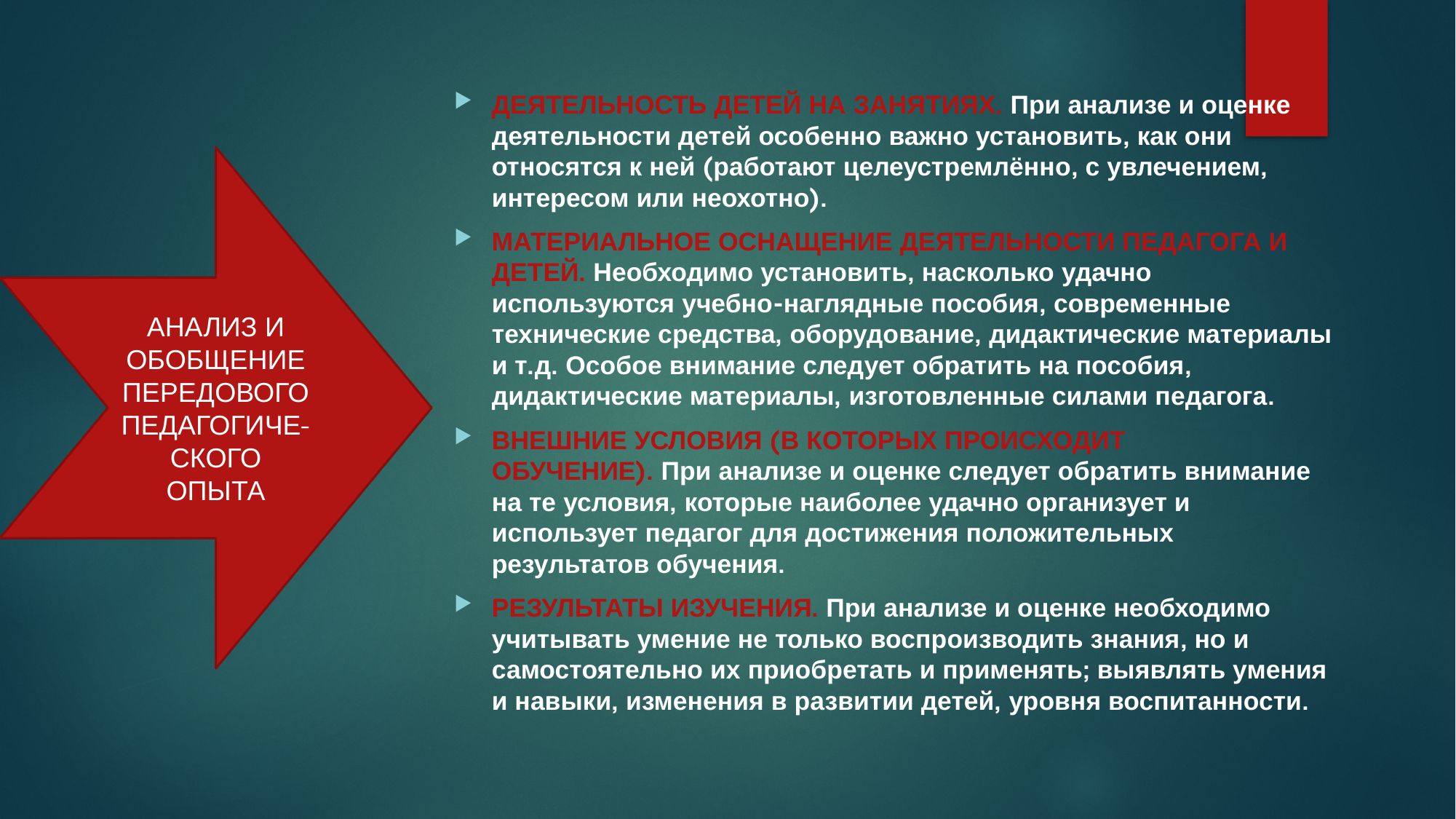

ДЕЯТЕЛЬНОСТЬ ДЕТЕЙ НА ЗАНЯТИЯХ. При анализе и оценке деятельности детей особенно важно установить, как они относятся к ней (работают целеустремлённо, с увлечением, интересом или неохотно).
МАТЕРИАЛЬНОЕ ОСНАЩЕНИЕ ДЕЯТЕЛЬНОСТИ ПЕДАГОГА И ДЕТЕЙ. Необходимо установить, насколько удачно используются учебно-наглядные пособия, современные технические средства, оборудование, дидактические материалы и т.д. Особое внимание следует обратить на пособия, дидактические материалы, изготовленные силами педагога.
ВНЕШНИЕ УСЛОВИЯ (В КОТОРЫХ ПРОИСХОДИТ ОБУЧЕНИЕ). При анализе и оценке следует обратить внимание на те условия, которые наиболее удачно организует и использует педагог для достижения положительных результатов обучения.
РЕЗУЛЬТАТЫ ИЗУЧЕНИЯ. При анализе и оценке необходимо учитывать умение не только воспроизводить знания, но и самостоятельно их приобретать и применять; выявлять умения и навыки, изменения в развитии детей, уровня воспитанности.
АНАЛИЗ И ОБОБЩЕНИЕ ПЕРЕДОВОГО ПЕДАГОГИЧЕ-СКОГО ОПЫТА